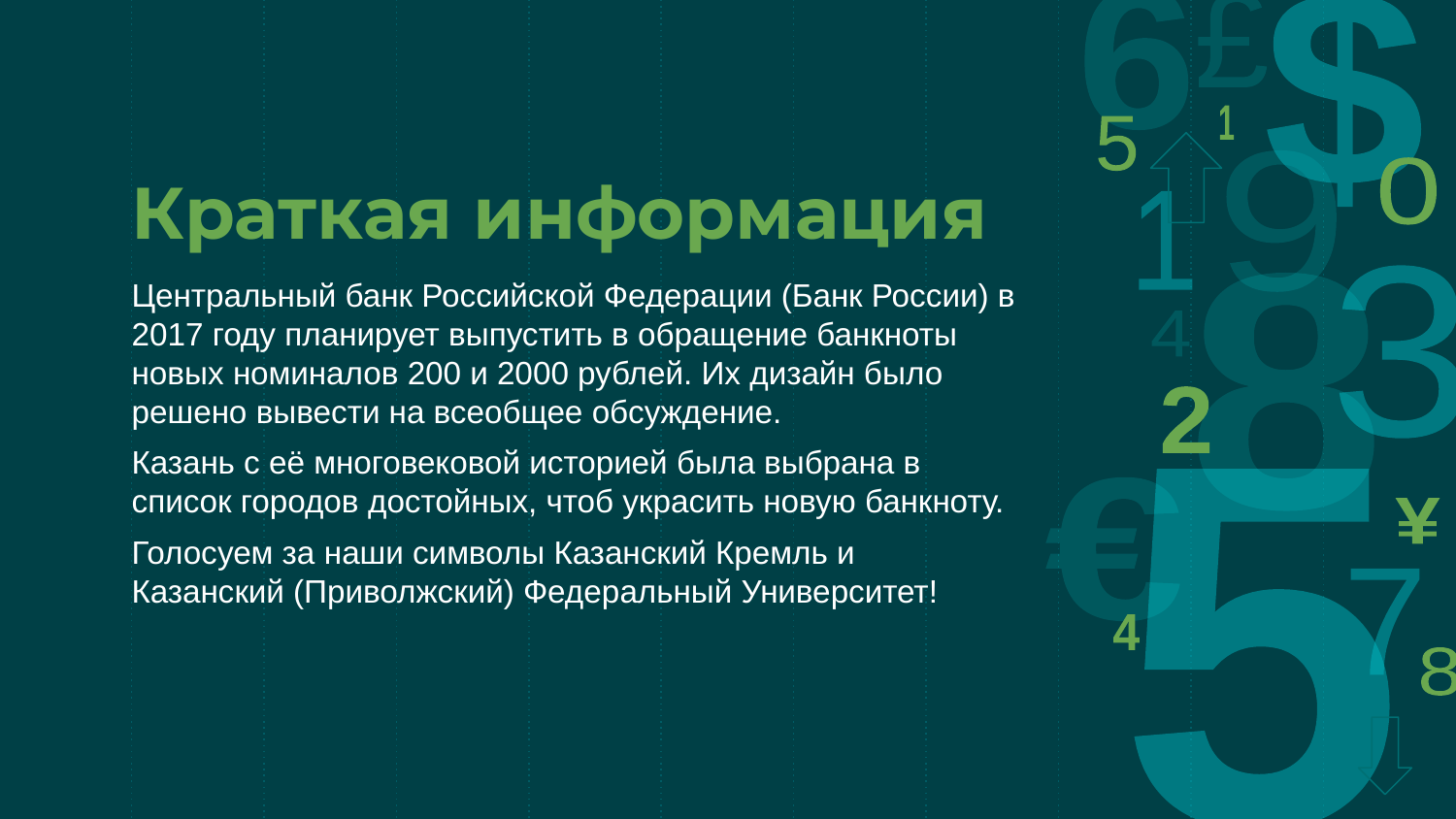

# Краткая информация
Центральный банк Российской Федерации (Банк России) в 2017 году планирует выпустить в обращение банкноты новых номиналов 200 и 2000 рублей. Их дизайн было решено вывести на всеобщее обсуждение.
Казань с её многовековой историей была выбрана в список городов достойных, чтоб украсить новую банкноту.
Голосуем за наши символы Казанский Кремль и
Казанский (Приволжский) Федеральный Университет!